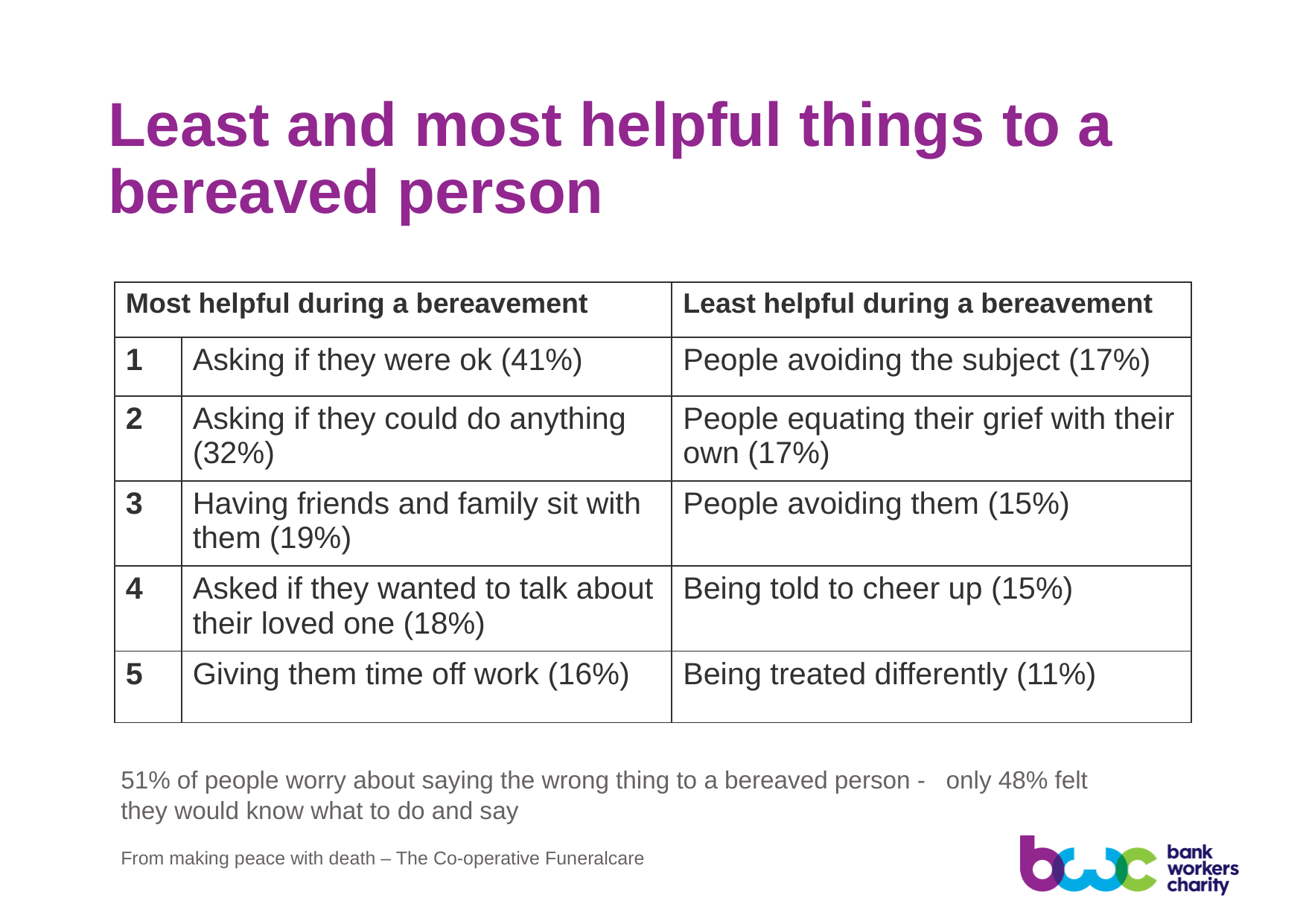

# Least and most helpful things to a bereaved person

| Most helpful during a bereavement |  | Least helpful during a bereavement |
| --- | --- | --- |
| 1 | Asking if they were ok (41%) | People avoiding the subject (17%) |
| 2 | Asking if they could do anything (32%) | People equating their grief with their own (17%) |
| 3 | Having friends and family sit with them (19%) | People avoiding them (15%) |
| 4 | Asked if they wanted to talk about their loved one (18%) | Being told to cheer up (15%) |
| 5 | Giving them time off work (16%) | Being treated differently (11%) |
51% of people worry about saying the wrong thing to a bereaved person -   only 48% felt they would know what to do and say
From making peace with death – The Co-operative Funeralcare